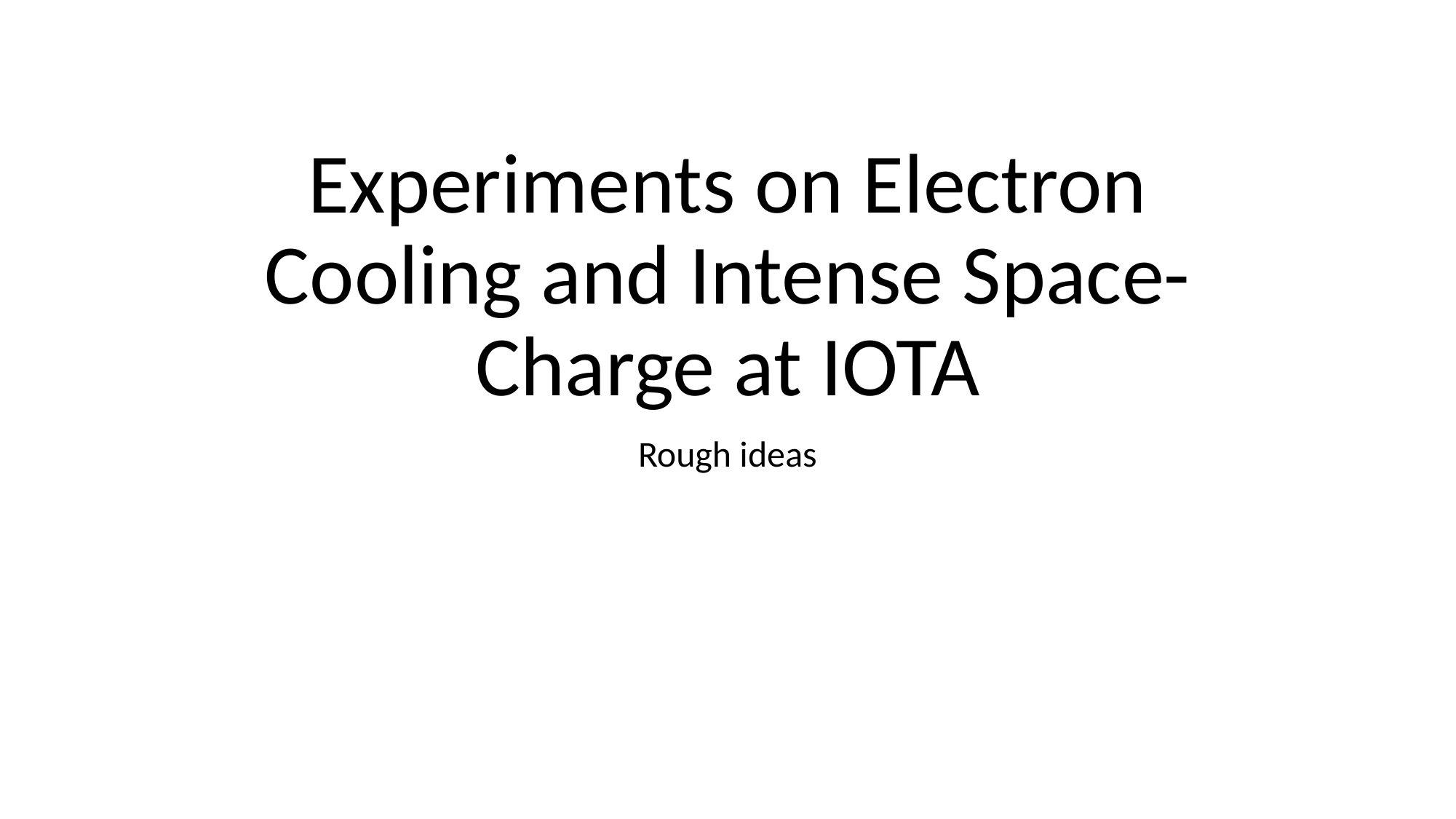

# Experiments on Electron Cooling and Intense Space-Charge at IOTA
Rough ideas